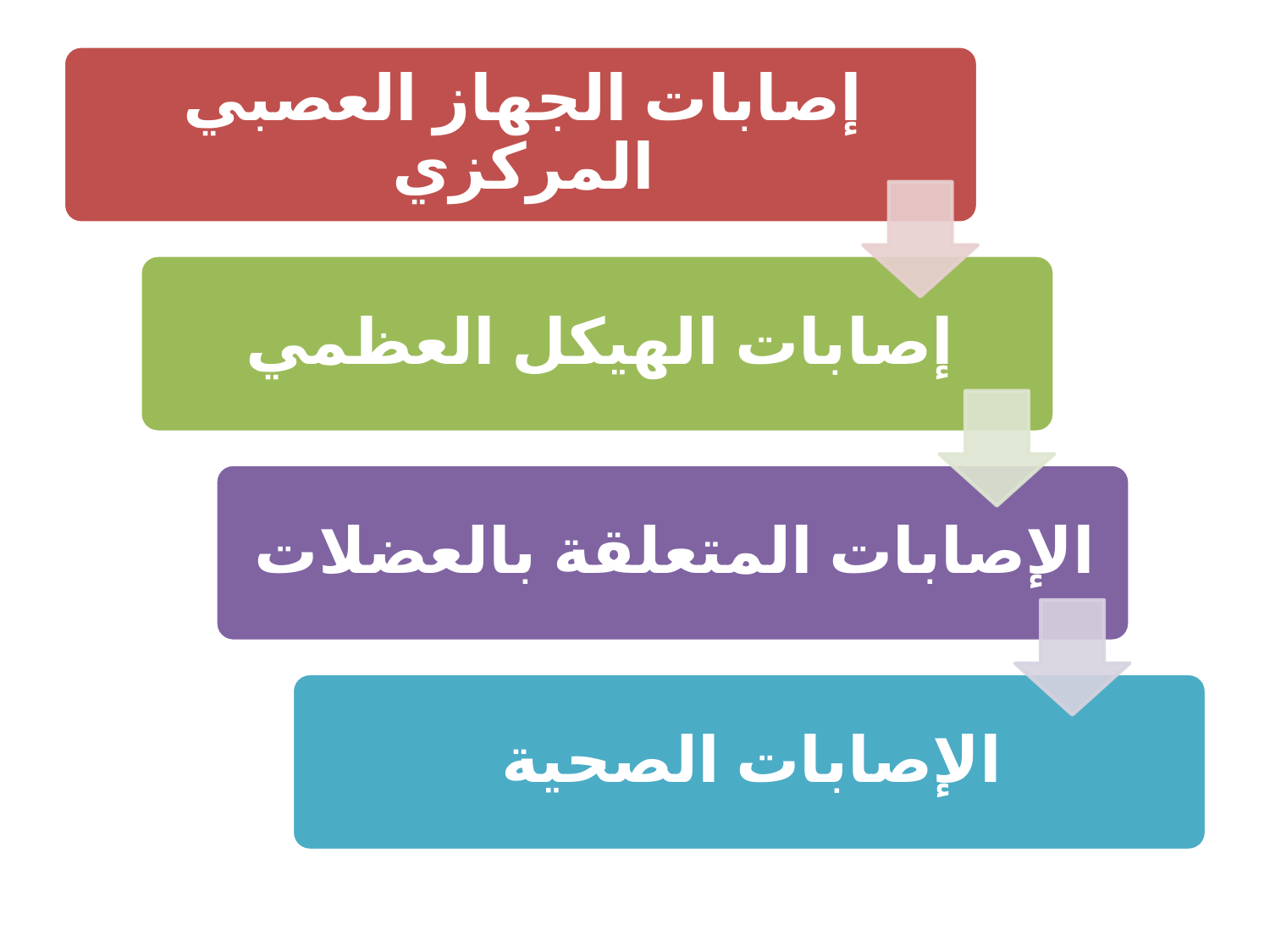

إصابات الجهاز العصبي المركزي
إصابات الهيكل العظمي
الإصابات المتعلقة بالعضلات
الإصابات الصحية